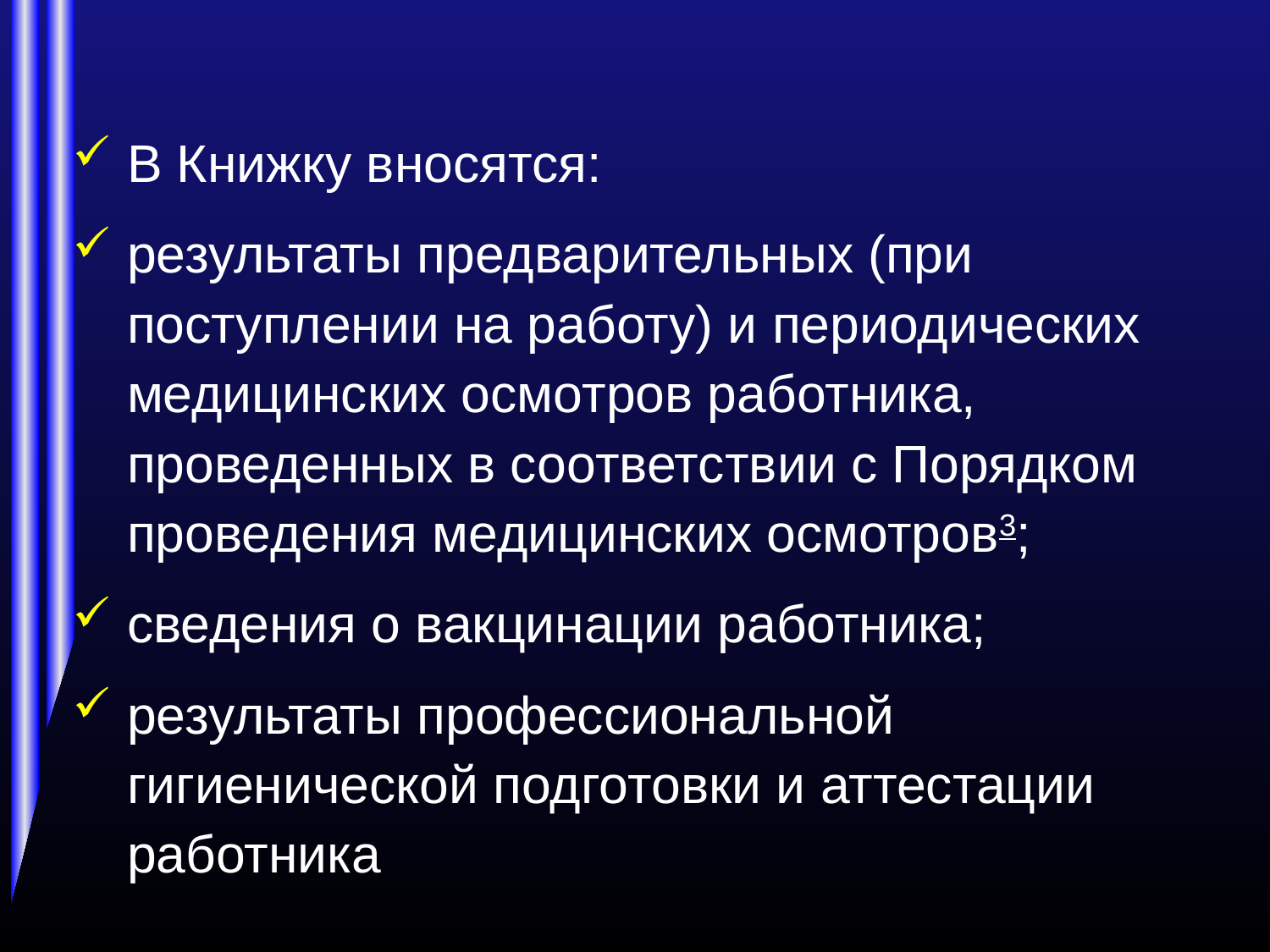

В Книжку вносятся:
результаты предварительных (при поступлении на работу) и периодических медицинских осмотров работника, проведенных в соответствии с Порядком проведения медицинских осмотров3;
сведения о вакцинации работника;
результаты профессиональной гигиенической подготовки и аттестации работника